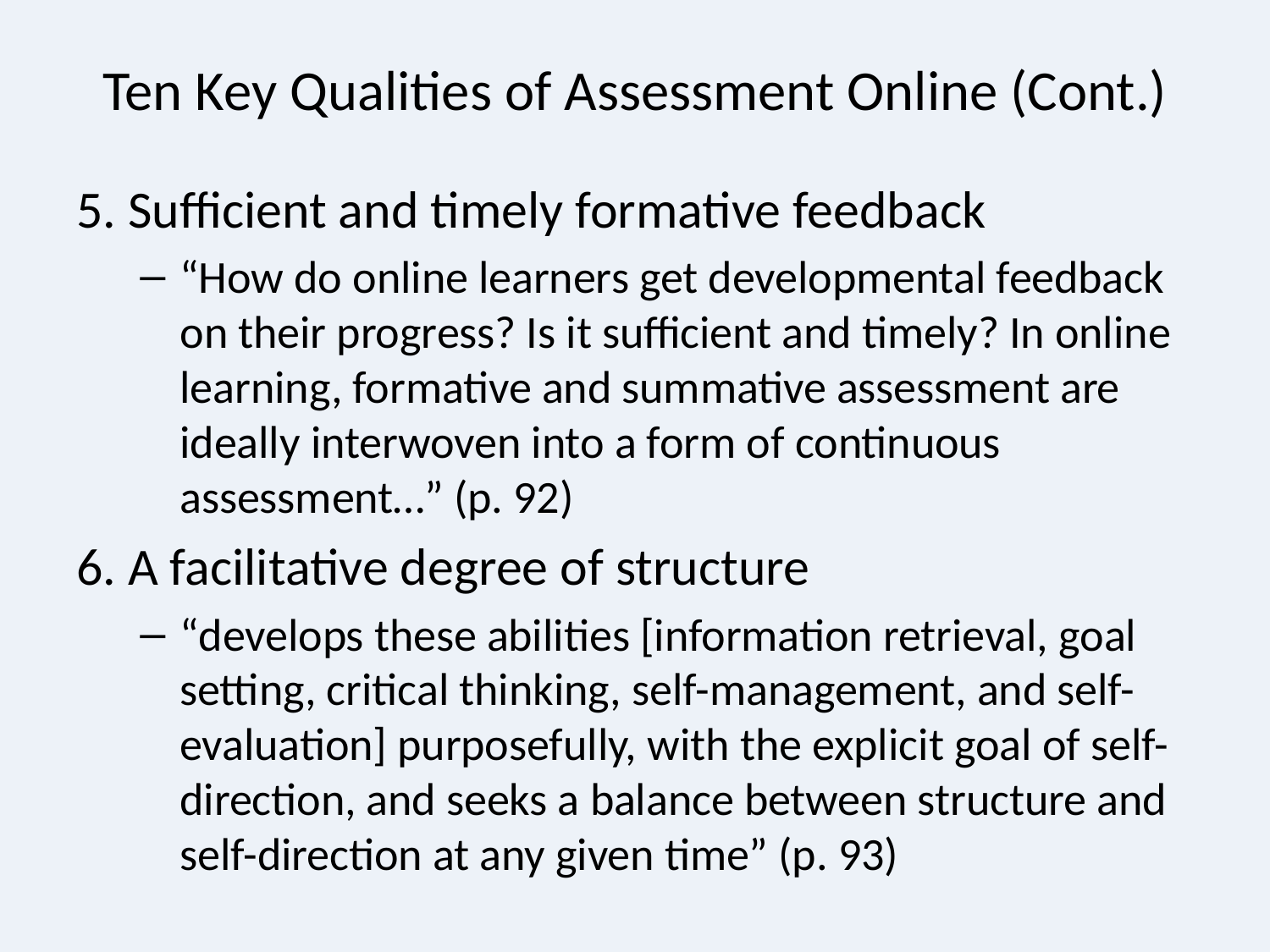

# Ten Key Qualities of Assessment Online (Cont.)
5. Sufficient and timely formative feedback
“How do online learners get developmental feedback on their progress? Is it sufficient and timely? In online learning, formative and summative assessment are ideally interwoven into a form of continuous assessment…” (p. 92)
6. A facilitative degree of structure
“develops these abilities [information retrieval, goal setting, critical thinking, self-management, and self-evaluation] purposefully, with the explicit goal of self-direction, and seeks a balance between structure and self-direction at any given time” (p. 93)